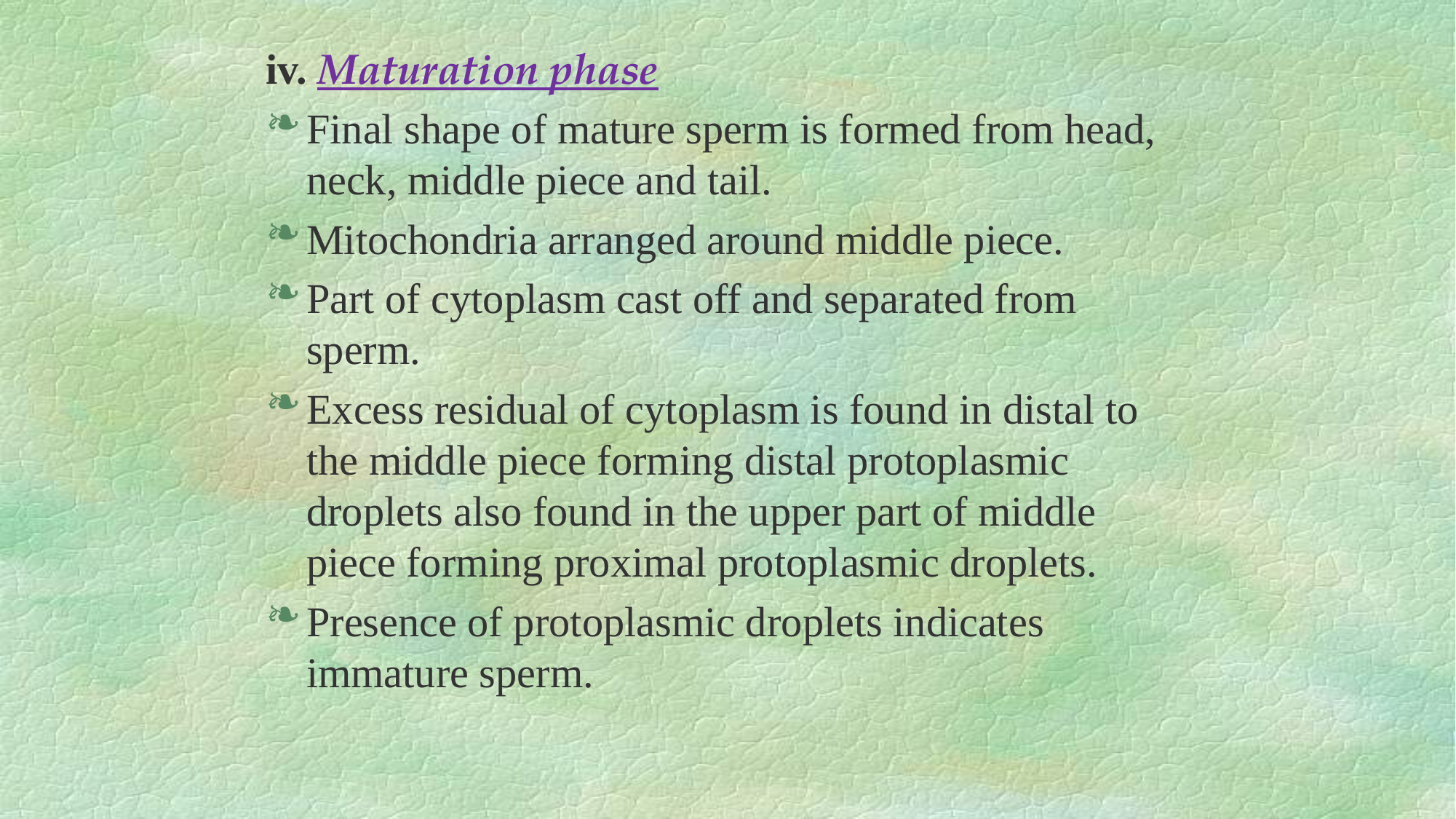

iv. Maturation phase
Final shape of mature sperm is formed from head, neck, middle piece and tail.
Mitochondria arranged around middle piece.
Part of cytoplasm cast off and separated from sperm.
Excess residual of cytoplasm is found in distal to the middle piece forming distal protoplasmic droplets also found in the upper part of middle piece forming proximal protoplasmic droplets.
Presence of protoplasmic droplets indicates immature sperm.